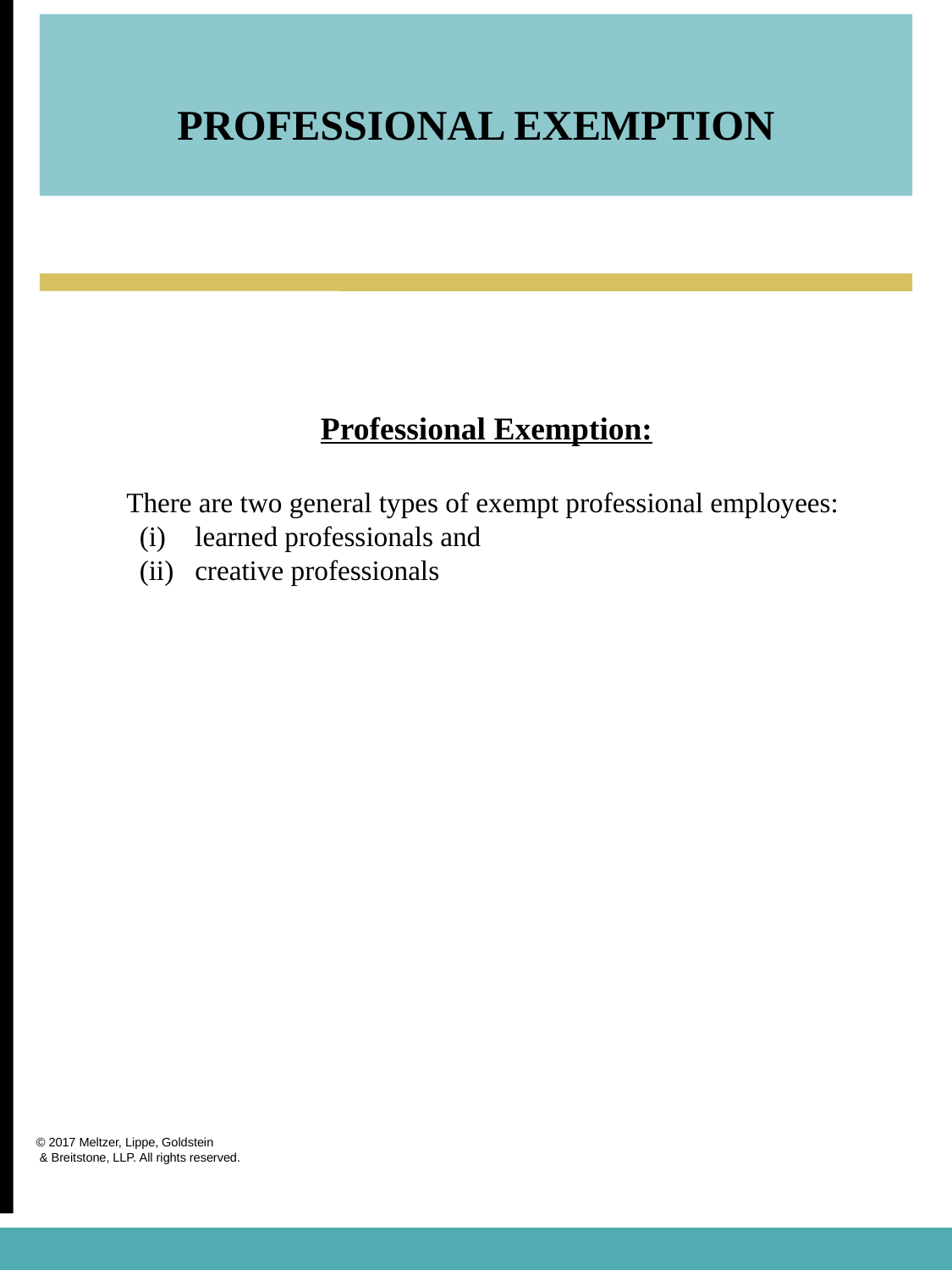

PROFESSIONAL EXEMPTION
Professional Exemption:

There are two general types of exempt professional employees:
learned professionals and
creative professionals